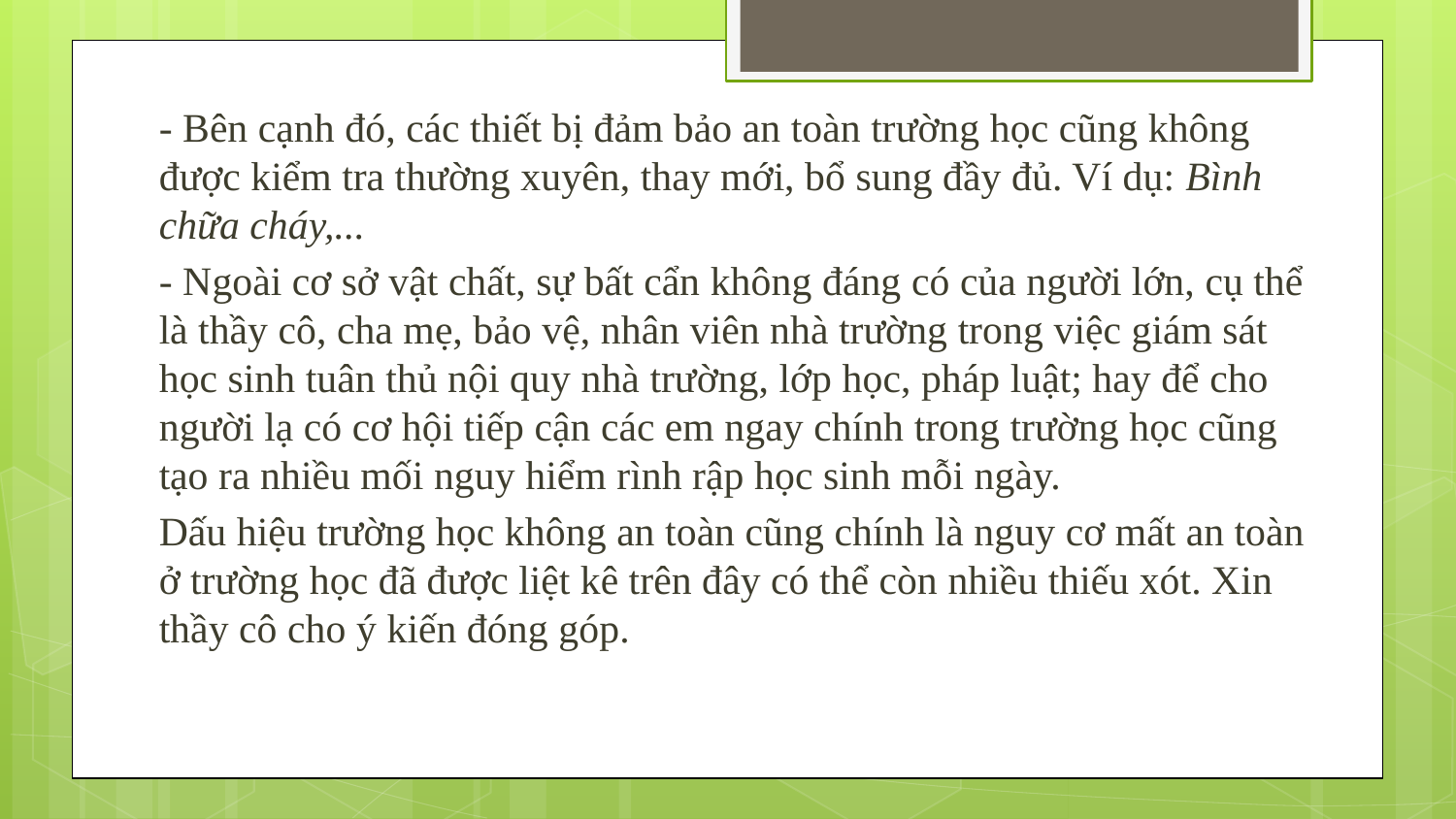

- Bên cạnh đó, các thiết bị đảm bảo an toàn trường học cũng không được kiểm tra thường xuyên, thay mới, bổ sung đầy đủ. Ví dụ: Bình chữa cháy,...
- Ngoài cơ sở vật chất, sự bất cẩn không đáng có của người lớn, cụ thể là thầy cô, cha mẹ, bảo vệ, nhân viên nhà trường trong việc giám sát học sinh tuân thủ nội quy nhà trường, lớp học, pháp luật; hay để cho người lạ có cơ hội tiếp cận các em ngay chính trong trường học cũng tạo ra nhiều mối nguy hiểm rình rập học sinh mỗi ngày.
Dấu hiệu trường học không an toàn cũng chính là nguy cơ mất an toàn ở trường học đã được liệt kê trên đây có thể còn nhiều thiếu xót. Xin thầy cô cho ý kiến đóng góp.